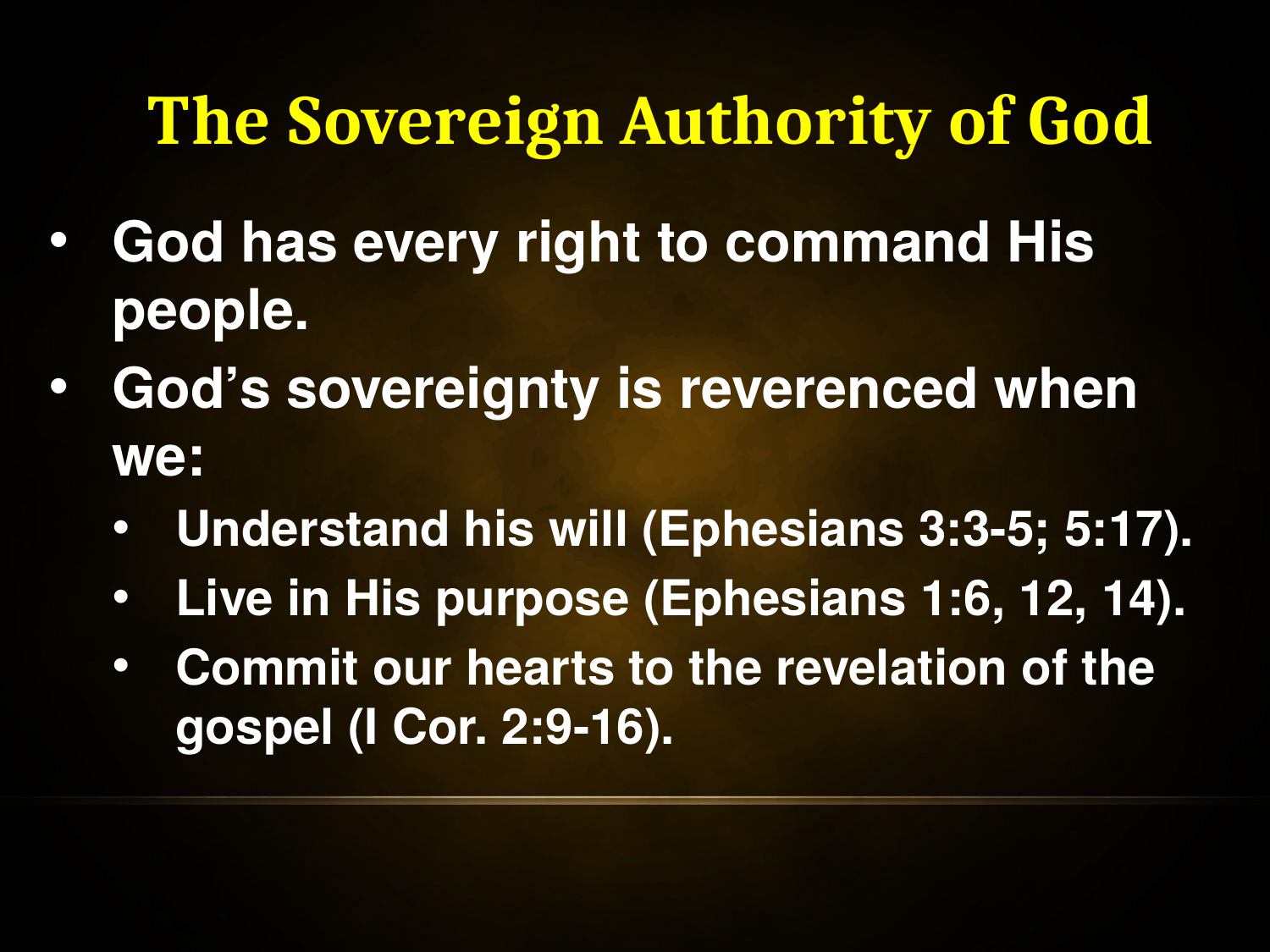

The Sovereign Authority of God
God has every right to command His people.
God’s sovereignty is reverenced when we:
Understand his will (Ephesians 3:3-5; 5:17).
Live in His purpose (Ephesians 1:6, 12, 14).
Commit our hearts to the revelation of the gospel (I Cor. 2:9-16).